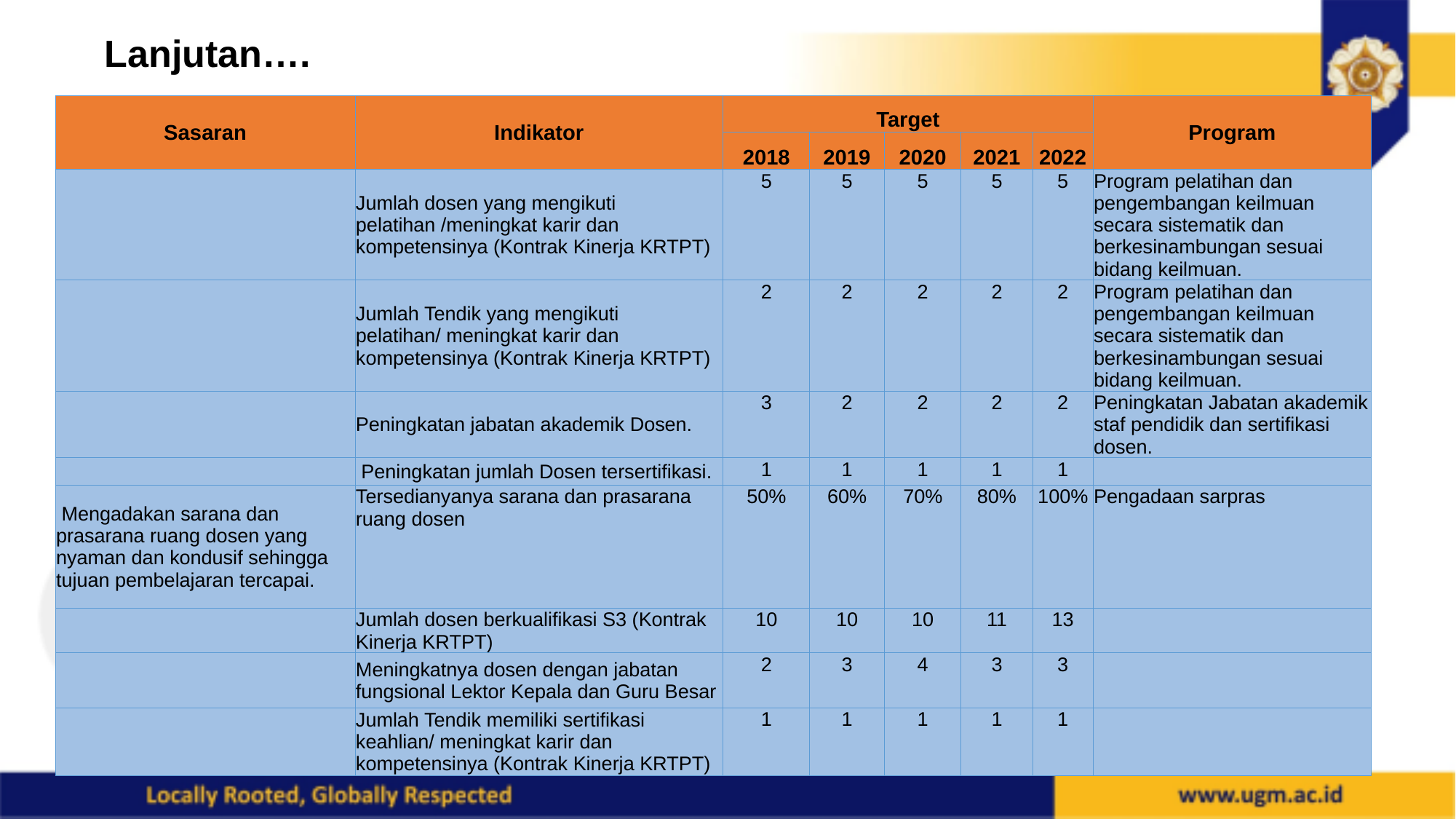

# Lanjutan….
| Sasaran | Indikator | Target |  |  |  |  | Program |
| --- | --- | --- | --- | --- | --- | --- | --- |
|  |  | 2018 | 2019 | 2020 | 2021 | 2022 |  |
|  | Jumlah dosen yang mengikuti pelatihan /meningkat karir dan kompetensinya (Kontrak Kinerja KRTPT) | 5 | 5 | 5 | 5 | 5 | Program pelatihan dan pengembangan keilmuan secara sistematik dan berkesinambungan sesuai bidang keilmuan. |
|  | Jumlah Tendik yang mengikuti pelatihan/ meningkat karir dan kompetensinya (Kontrak Kinerja KRTPT) | 2 | 2 | 2 | 2 | 2 | Program pelatihan dan pengembangan keilmuan secara sistematik dan berkesinambungan sesuai bidang keilmuan. |
|  | Peningkatan jabatan akademik Dosen. | 3 | 2 | 2 | 2 | 2 | Peningkatan Jabatan akademik staf pendidik dan sertifikasi dosen. |
|  | Peningkatan jumlah Dosen tersertifikasi. | 1 | 1 | 1 | 1 | 1 |  |
| Mengadakan sarana dan prasarana ruang dosen yang nyaman dan kondusif sehingga tujuan pembelajaran tercapai. | Tersedianyanya sarana dan prasarana ruang dosen | 50% | 60% | 70% | 80% | 100% | Pengadaan sarpras |
|  | Jumlah dosen berkualifikasi S3 (Kontrak Kinerja KRTPT) | 10 | 10 | 10 | 11 | 13 |  |
|  | Meningkatnya dosen dengan jabatan fungsional Lektor Kepala dan Guru Besar | 2 | 3 | 4 | 3 | 3 |  |
|  | Jumlah Tendik memiliki sertifikasi keahlian/ meningkat karir dan kompetensinya (Kontrak Kinerja KRTPT) | 1 | 1 | 1 | 1 | 1 |  |